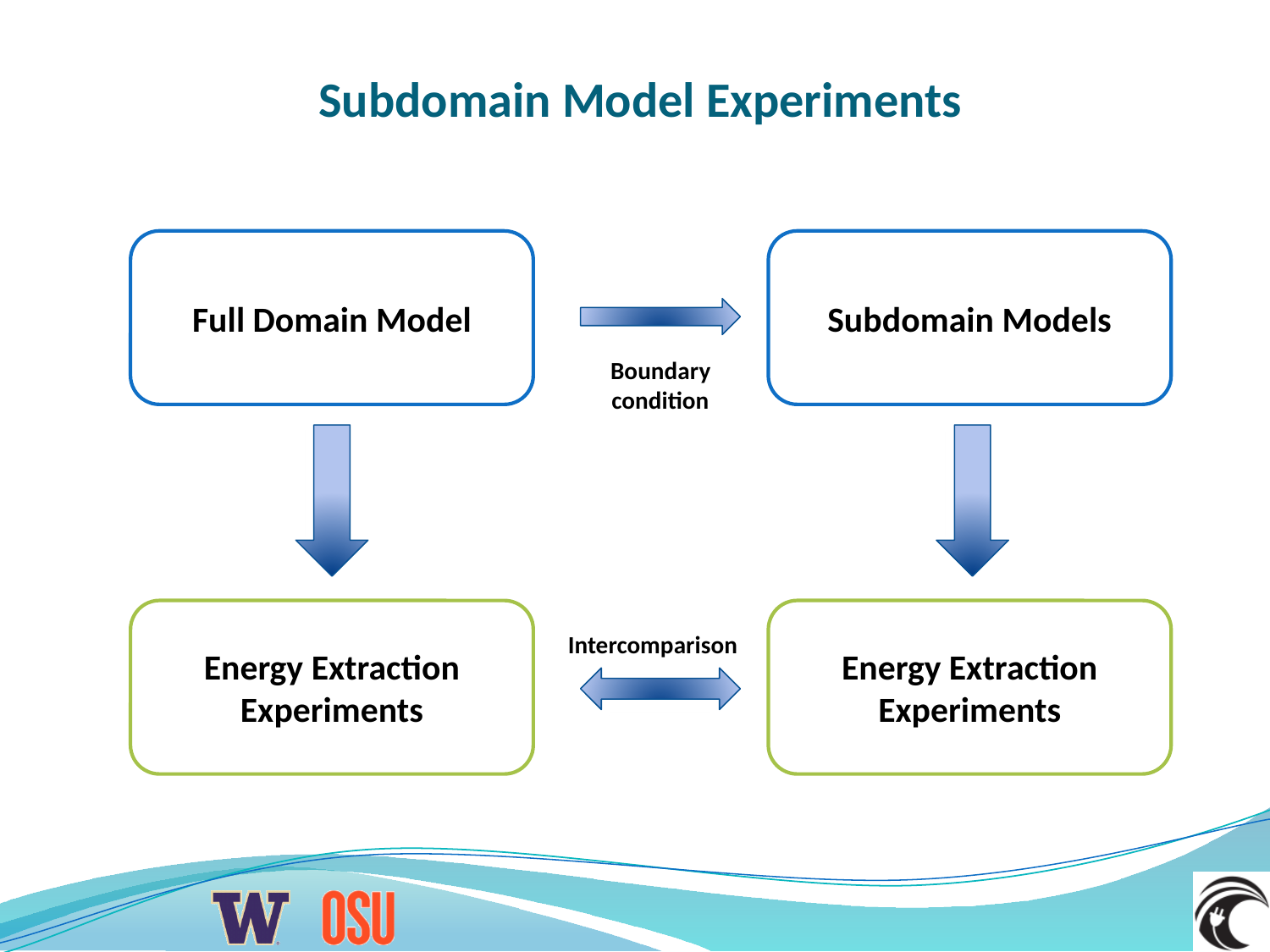

Subdomain Model Experiments
Full Domain Model
Subdomain Models

Boundary condition

Energy Extraction Experiments
Energy Extraction Experiments
Intercomparison